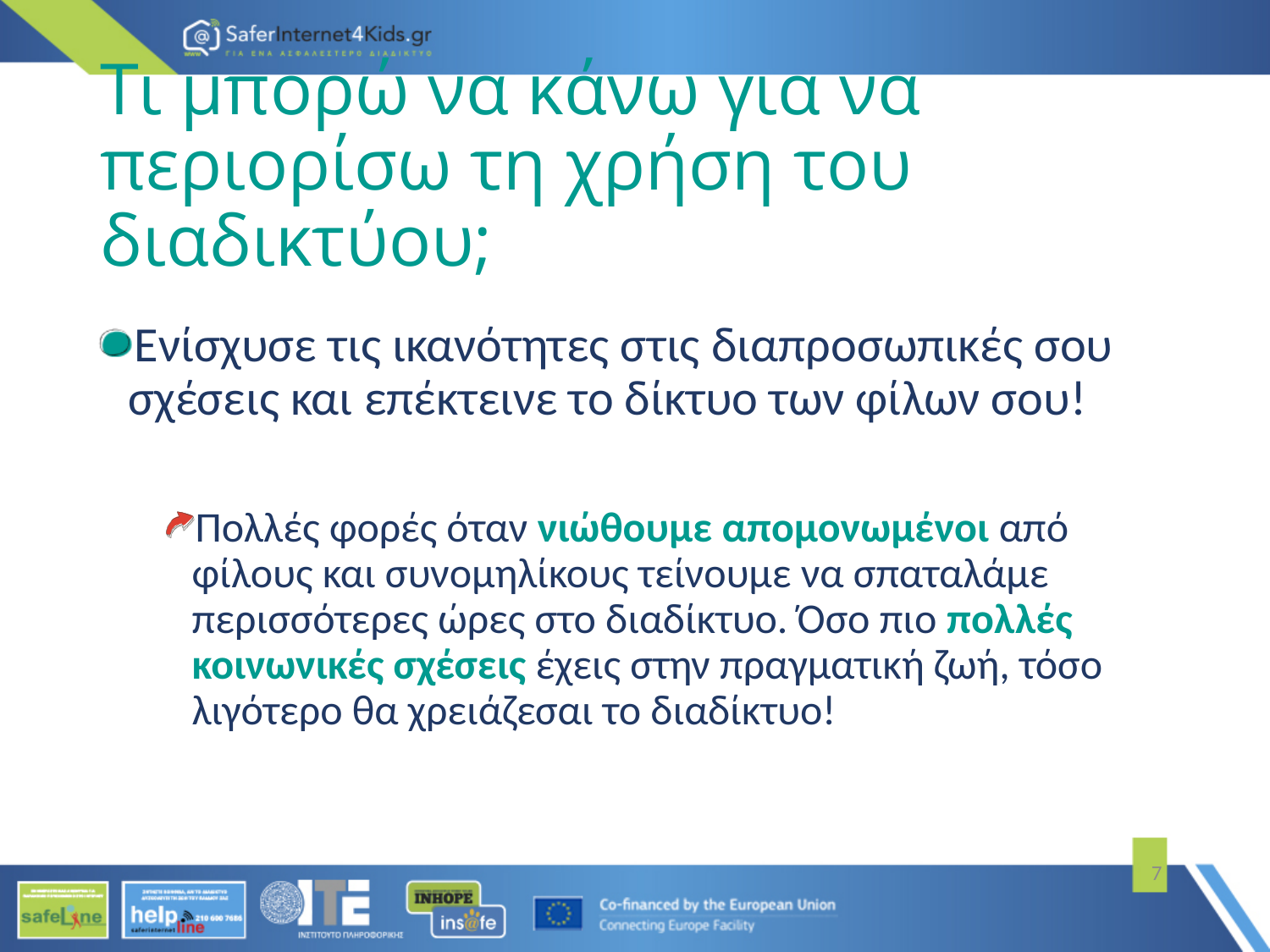

# Τι μπορώ να κάνω για να περιορίσω τη χρήση του διαδικτύου;
Ενίσχυσε τις ικανότητες στις διαπροσωπικές σου σχέσεις και επέκτεινε το δίκτυο των φίλων σου!

Πολλές φορές όταν νιώθουμε απομονωμένοι από φίλους και συνομηλίκους τείνουμε να σπαταλάμε περισσότερες ώρες στο διαδίκτυο. Όσο πιο πολλές κοινωνικές σχέσεις έχεις στην πραγματική ζωή, τόσο λιγότερο θα χρειάζεσαι το διαδίκτυο!
7